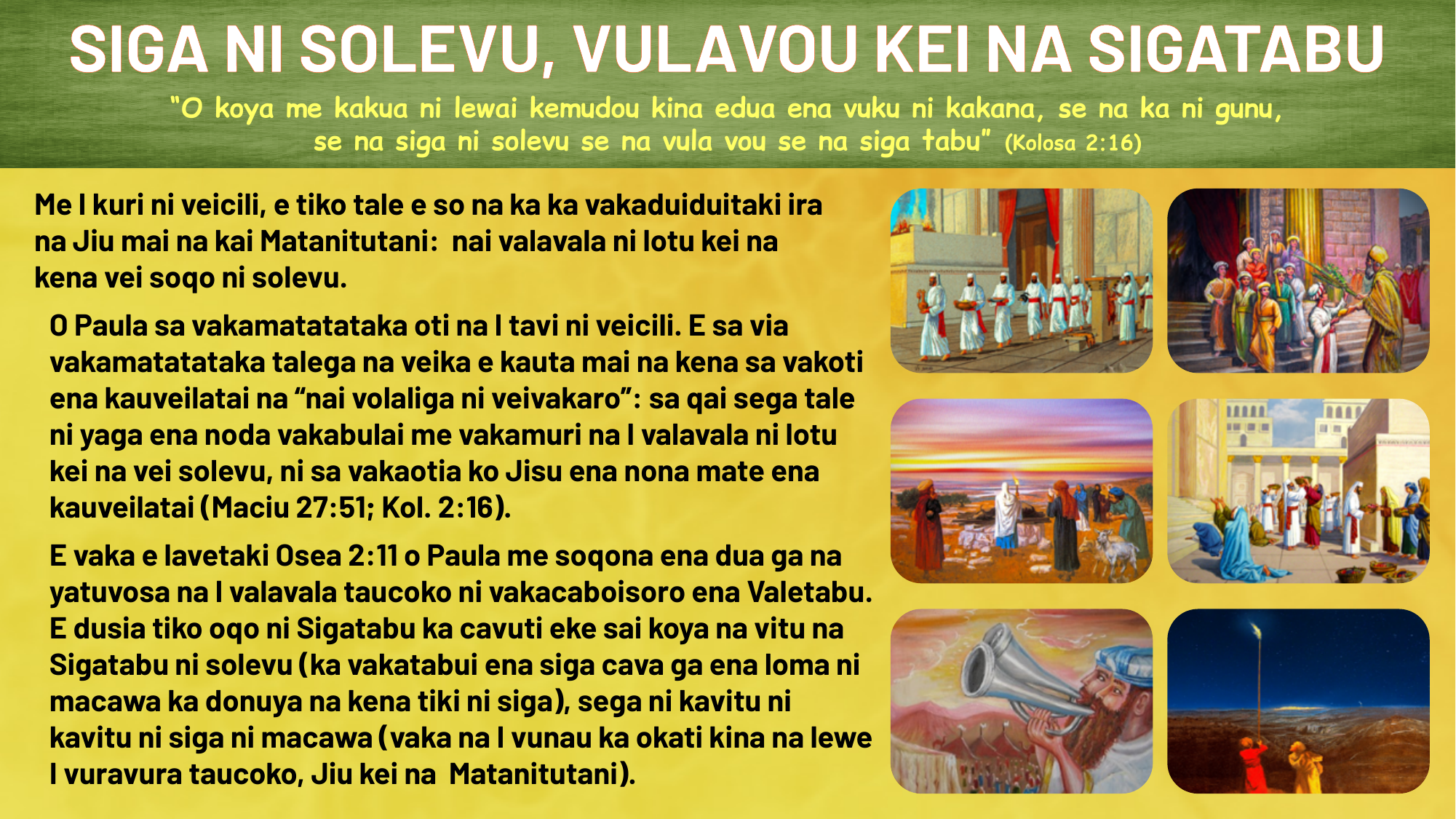

SIGA NI SOLEVU, VULAVOU KEI NA SIGATABU
“O koya me kakua ni lewai kemudou kina edua ena vuku ni kakana, se na ka ni gunu, se na siga ni solevu se na vula vou se na siga tabu” (Kolosa 2:16)
Me I kuri ni veicili, e tiko tale e so na ka ka vakaduiduitaki ira na Jiu mai na kai Matanitutani:  nai valavala ni lotu kei na kena vei soqo ni solevu.

O Paula sa vakamatatataka oti na I tavi ni veicili. E sa via vakamatatataka talega na veika e kauta mai na kena sa vakoti ena kauveilatai na “nai volaliga ni veivakaro”: sa qai sega tale ni yaga ena noda vakabulai me vakamuri na I valavala ni lotu kei na vei solevu, ni sa vakaotia ko Jisu ena nona mate ena kauveilatai (Maciu 27:51; Kol. 2:16).
E vaka e lavetaki Osea 2:11 o Paula me soqona ena dua ga na yatuvosa na I valavala taucoko ni vakacaboisoro ena Valetabu. E dusia tiko oqo ni Sigatabu ka cavuti eke sai koya na vitu na Sigatabu ni solevu (ka vakatabui ena siga cava ga ena loma ni macawa ka donuya na kena tiki ni siga), sega ni kavitu ni kavitu ni siga ni macawa (vaka na I vunau ka okati kina na lewe I vuravura taucoko, Jiu kei na  Matanitutani).